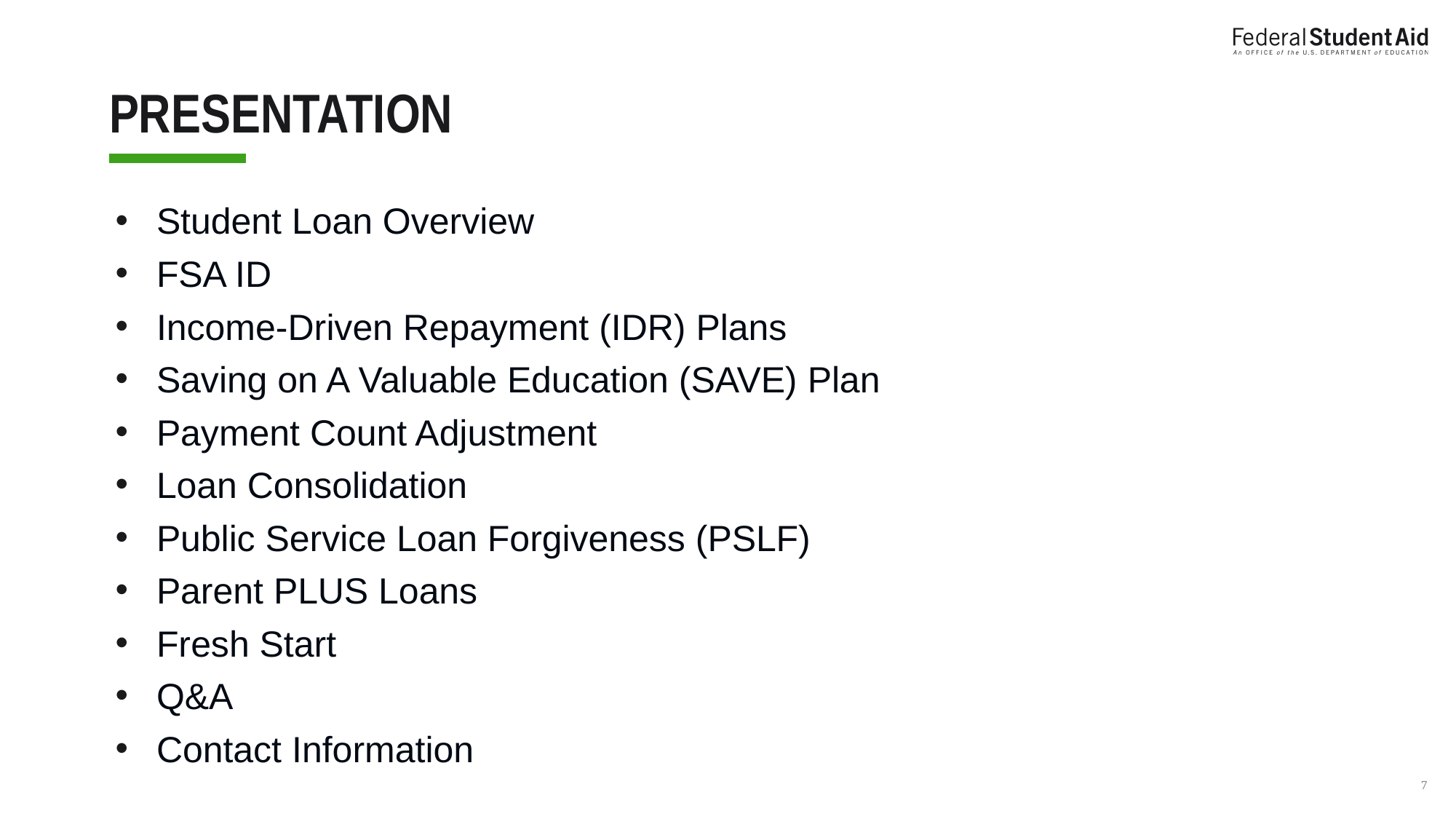

# PRESENTATION
Student Loan Overview
FSA ID
Income-Driven Repayment (IDR) Plans
Saving on A Valuable Education (SAVE) Plan
Payment Count Adjustment
Loan Consolidation
Public Service Loan Forgiveness (PSLF)
Parent PLUS Loans
Fresh Start
Q&A
Contact Information

7